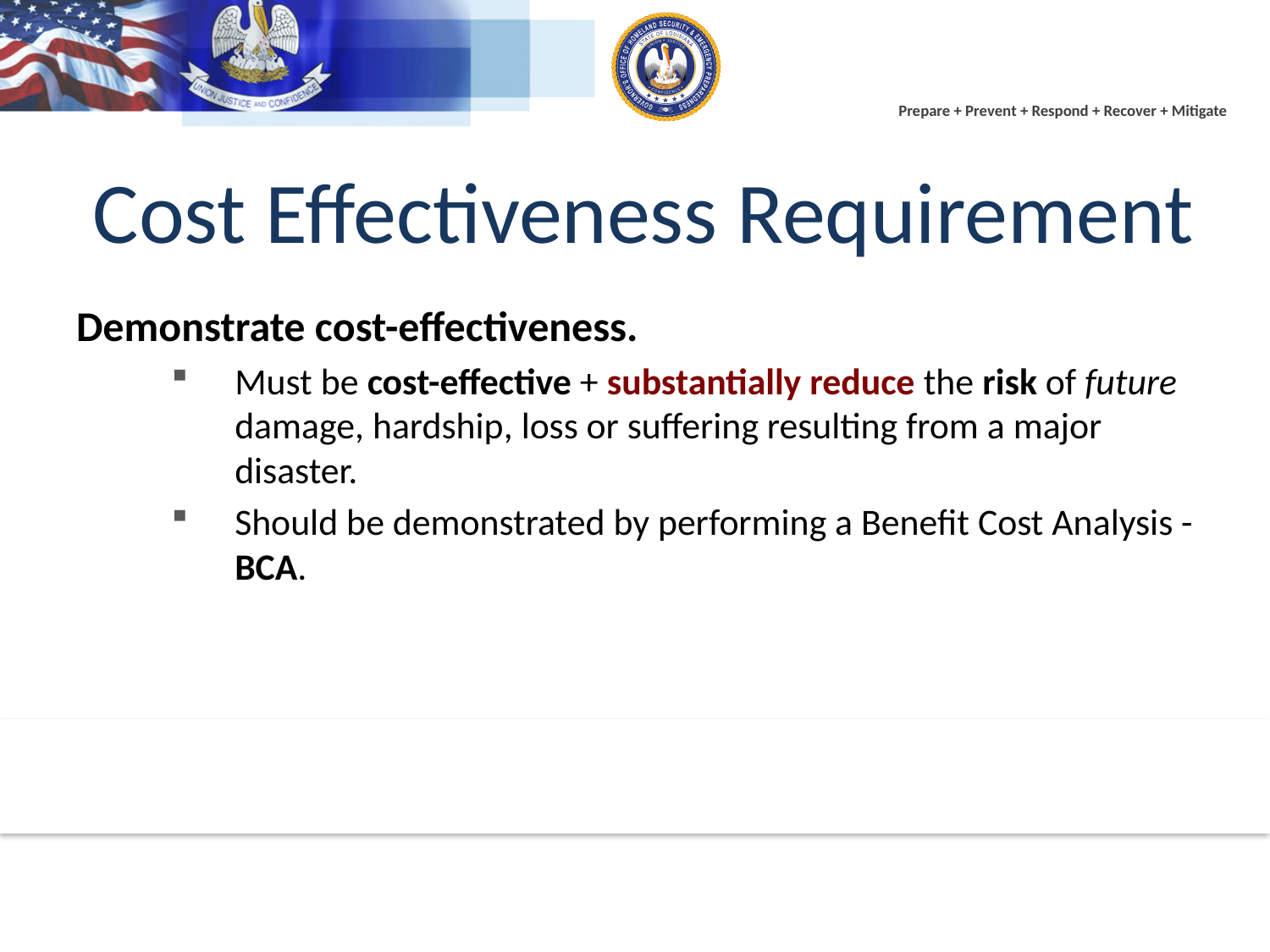

# Cost Effectiveness Requirement
Demonstrate cost-effectiveness.
Must be cost-effective + substantially reduce the risk of future damage, hardship, loss or suffering resulting from a major disaster.
Should be demonstrated by performing a Benefit Cost Analysis - BCA.